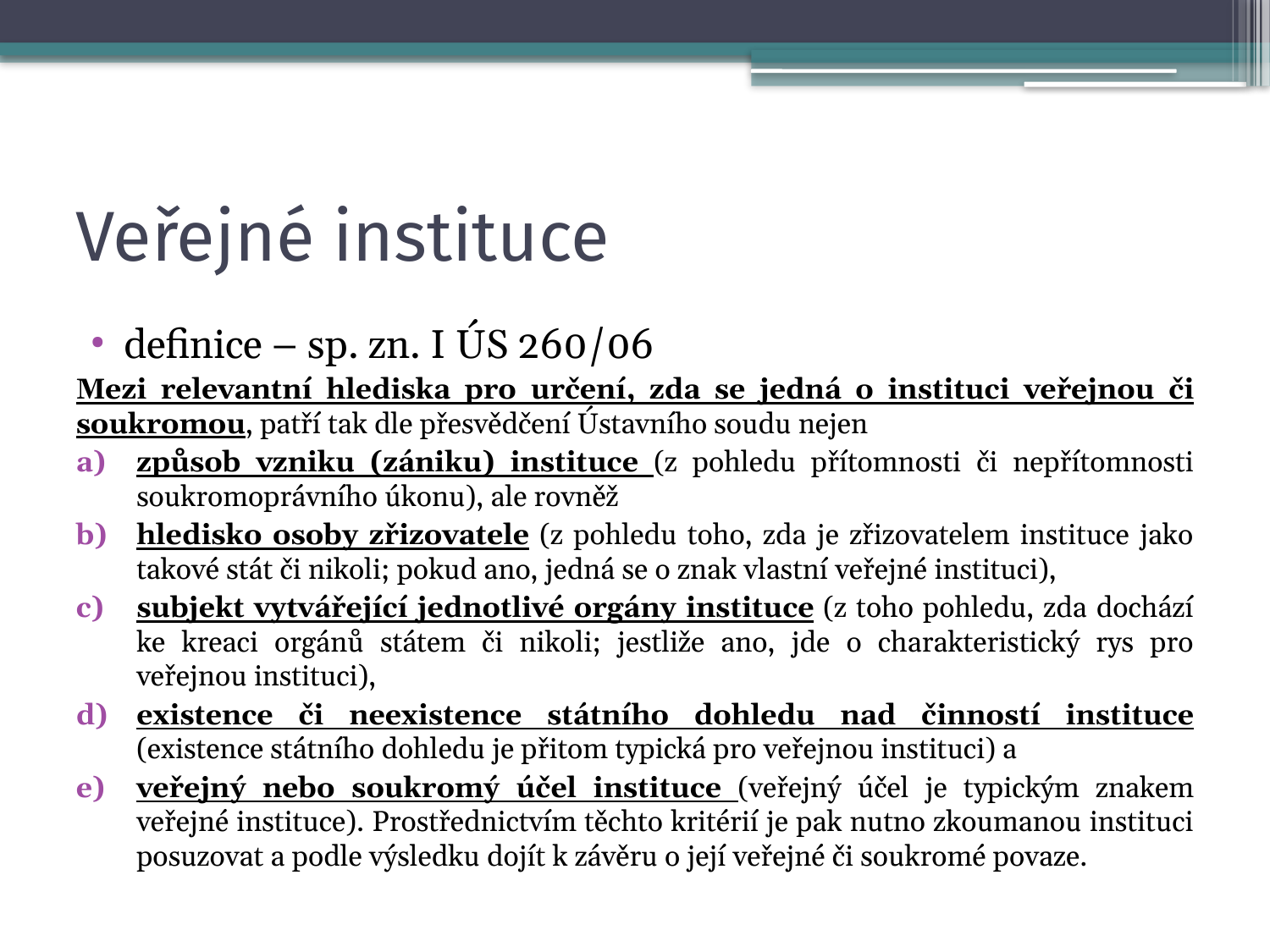

# Veřejné instituce
definice – sp. zn. I ÚS 260/06
Mezi relevantní hlediska pro určení, zda se jedná o instituci veřejnou či soukromou, patří tak dle přesvědčení Ústavního soudu nejen
způsob vzniku (zániku) instituce (z pohledu přítomnosti či nepřítomnosti soukromoprávního úkonu), ale rovněž
hledisko osoby zřizovatele (z pohledu toho, zda je zřizovatelem instituce jako takové stát či nikoli; pokud ano, jedná se o znak vlastní veřejné instituci),
subjekt vytvářející jednotlivé orgány instituce (z toho pohledu, zda dochází ke kreaci orgánů státem či nikoli; jestliže ano, jde o charakteristický rys pro veřejnou instituci),
existence či neexistence státního dohledu nad činností instituce (existence státního dohledu je přitom typická pro veřejnou instituci) a
veřejný nebo soukromý účel instituce (veřejný účel je typickým znakem veřejné instituce). Prostřednictvím těchto kritérií je pak nutno zkoumanou instituci posuzovat a podle výsledku dojít k závěru o její veřejné či soukromé povaze.